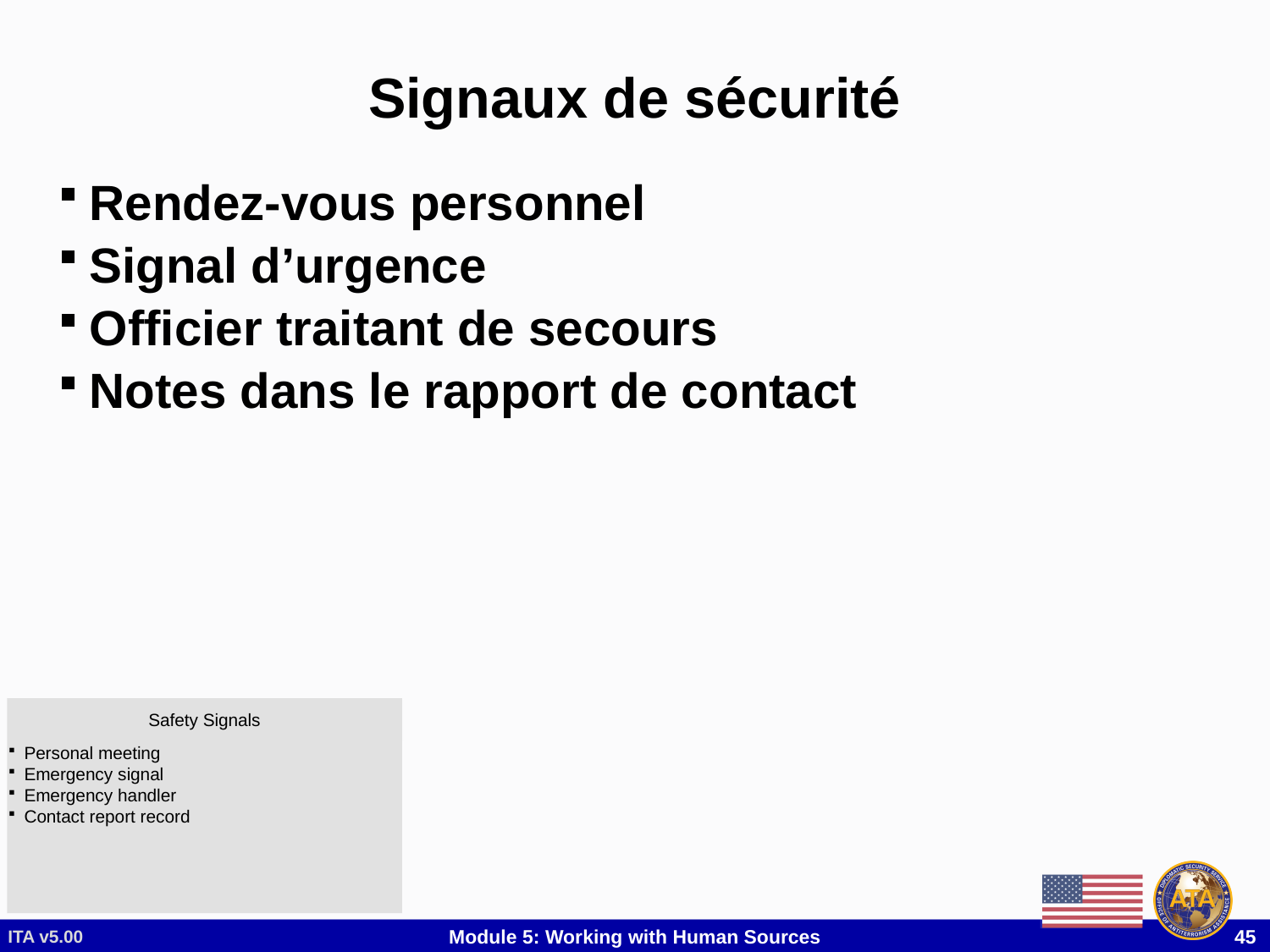

# Signaux de sécurité
Rendez-vous personnel
Signal d’urgence
Officier traitant de secours
Notes dans le rapport de contact
Safety Signals
Personal meeting
Emergency signal
Emergency handler
Contact report record
ITA v5.00
Module 5: Working with Human Sources
 45